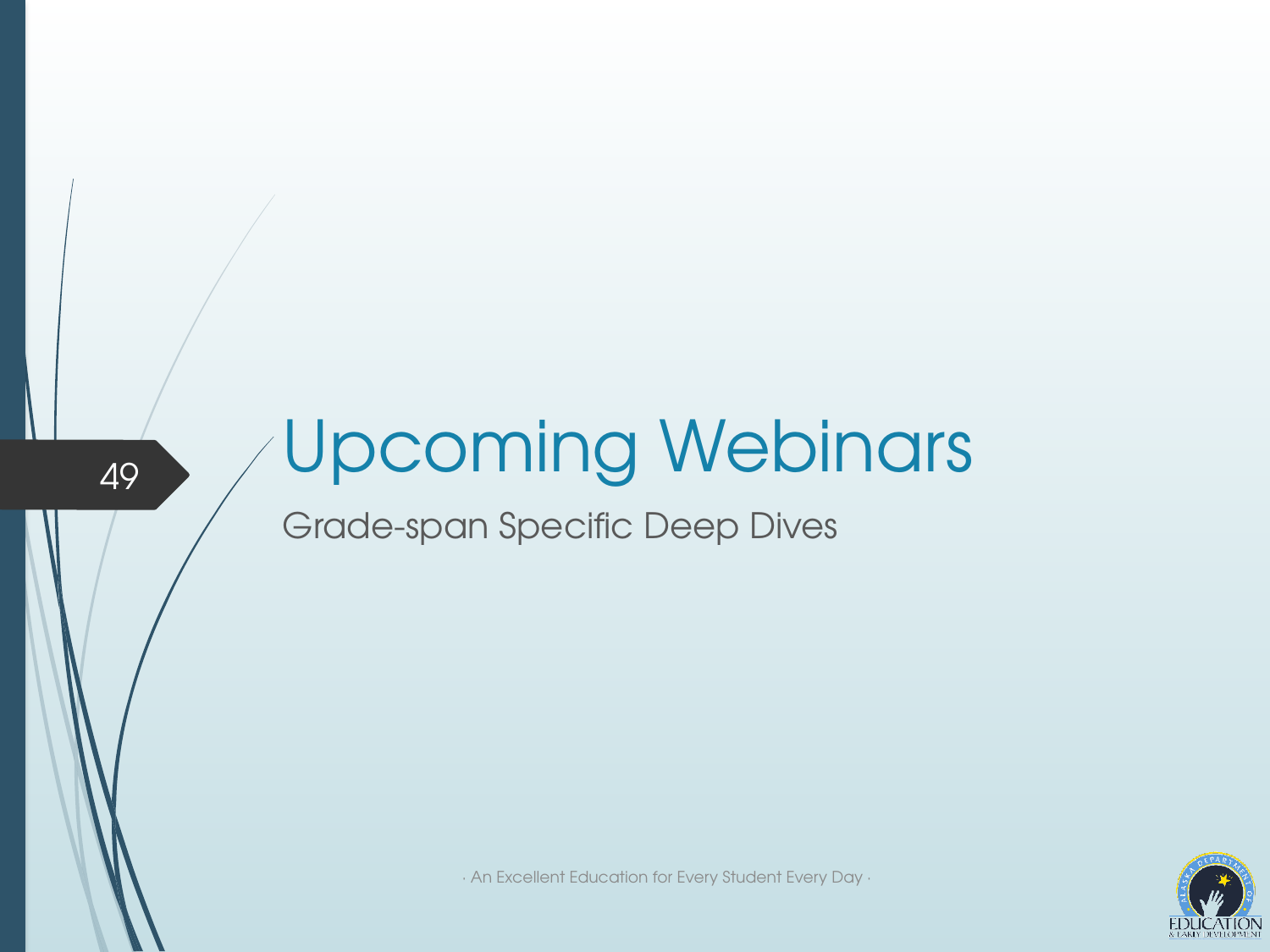

# Upcoming Webinars
49
Grade-span Specific Deep Dives
· An Excellent Education for Every Student Every Day ·